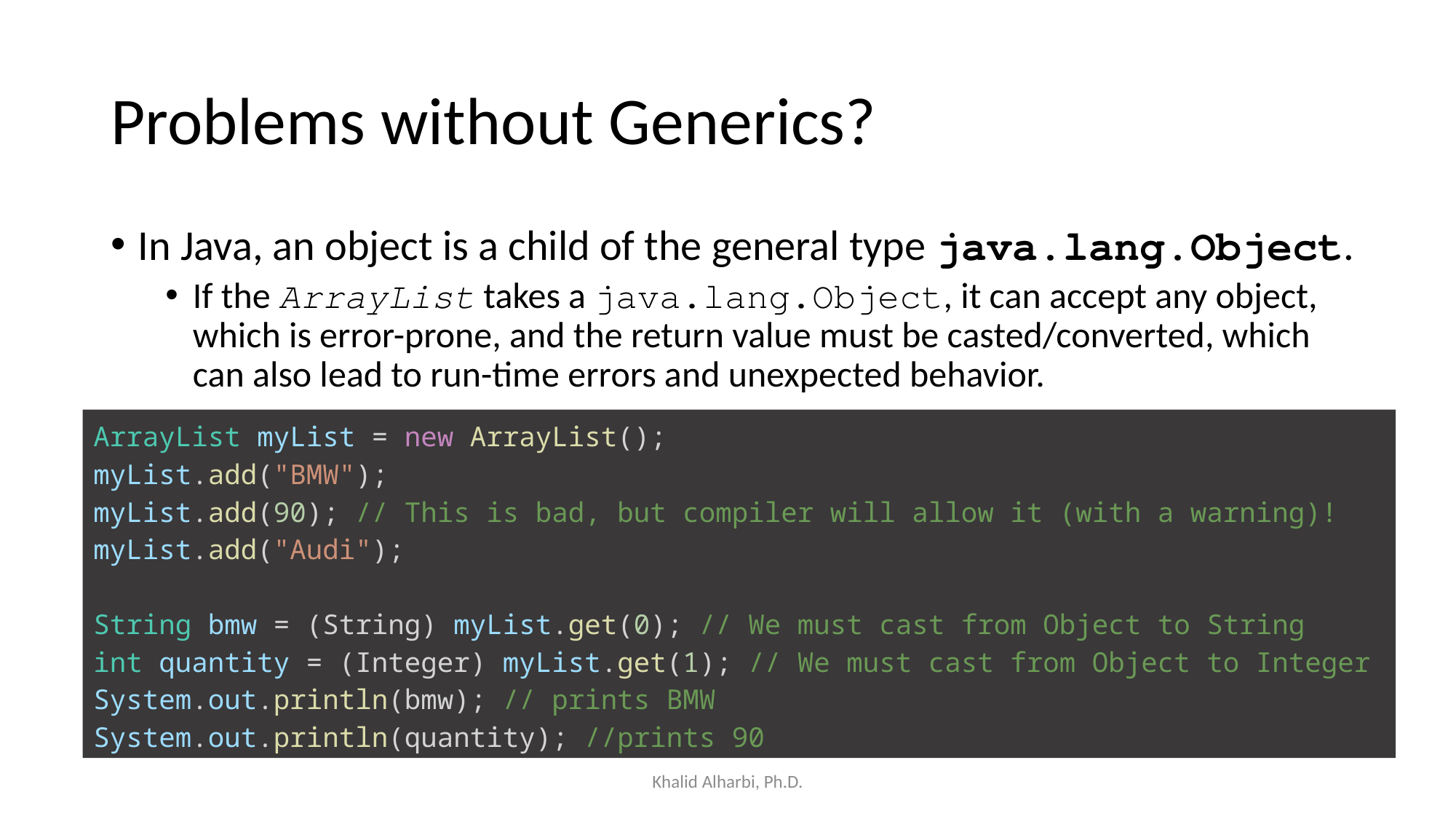

# Problems without Generics?
In Java, an object is a child of the general type java.lang.Object.
If the ArrayList takes a java.lang.Object, it can accept any object, which is error-prone, and the return value must be casted/converted, which can also lead to run-time errors and unexpected behavior.
ArrayList myList = new ArrayList();
myList.add("BMW");
myList.add(90); // This is bad, but compiler will allow it (with a warning)!
myList.add("Audi");

String bmw = (String) myList.get(0); // We must cast from Object to String
int quantity = (Integer) myList.get(1); // We must cast from Object to Integer
System.out.println(bmw); // prints BMW
System.out.println(quantity); //prints 90
Khalid Alharbi, Ph.D.